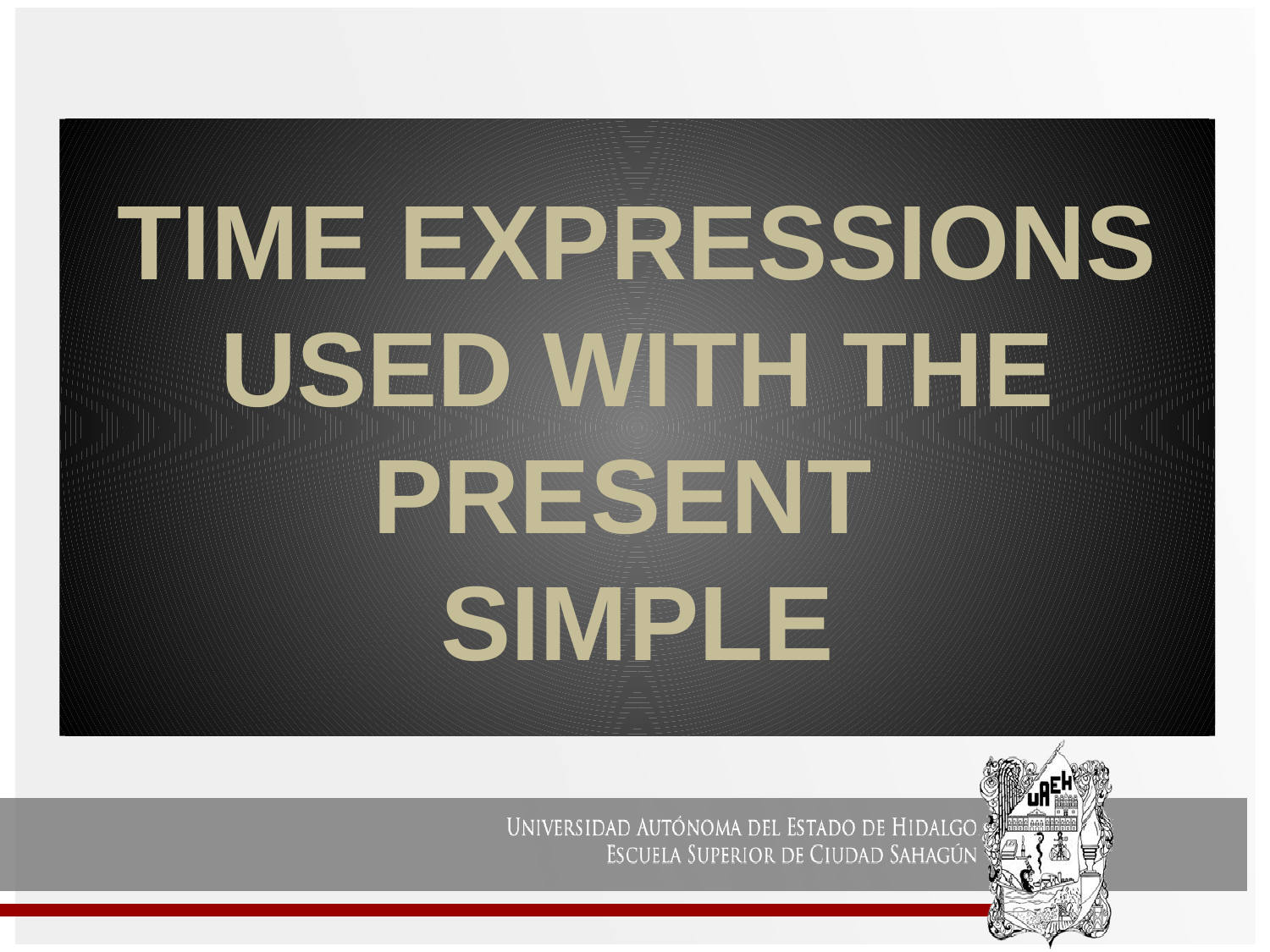

# TIME EXPRESSIONS USED WITH THE PRESENT SIMPLE